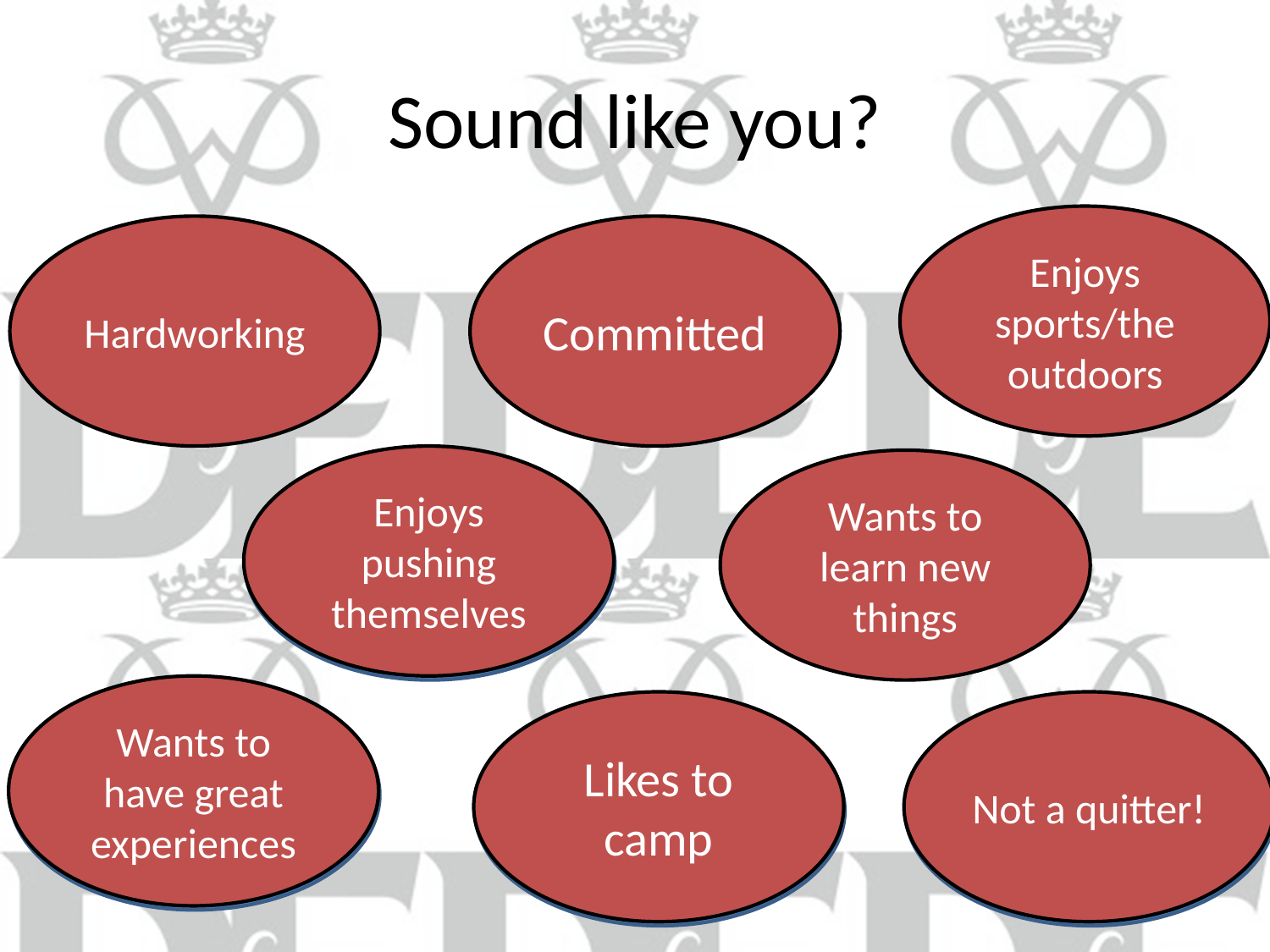

# Sound like you?
Enjoys sports/the outdoors
Hardworking
Committed
Enjoys pushing themselves

Wants to learn new things
Wants to have great experiences

Likes to camp
Not a quitter!